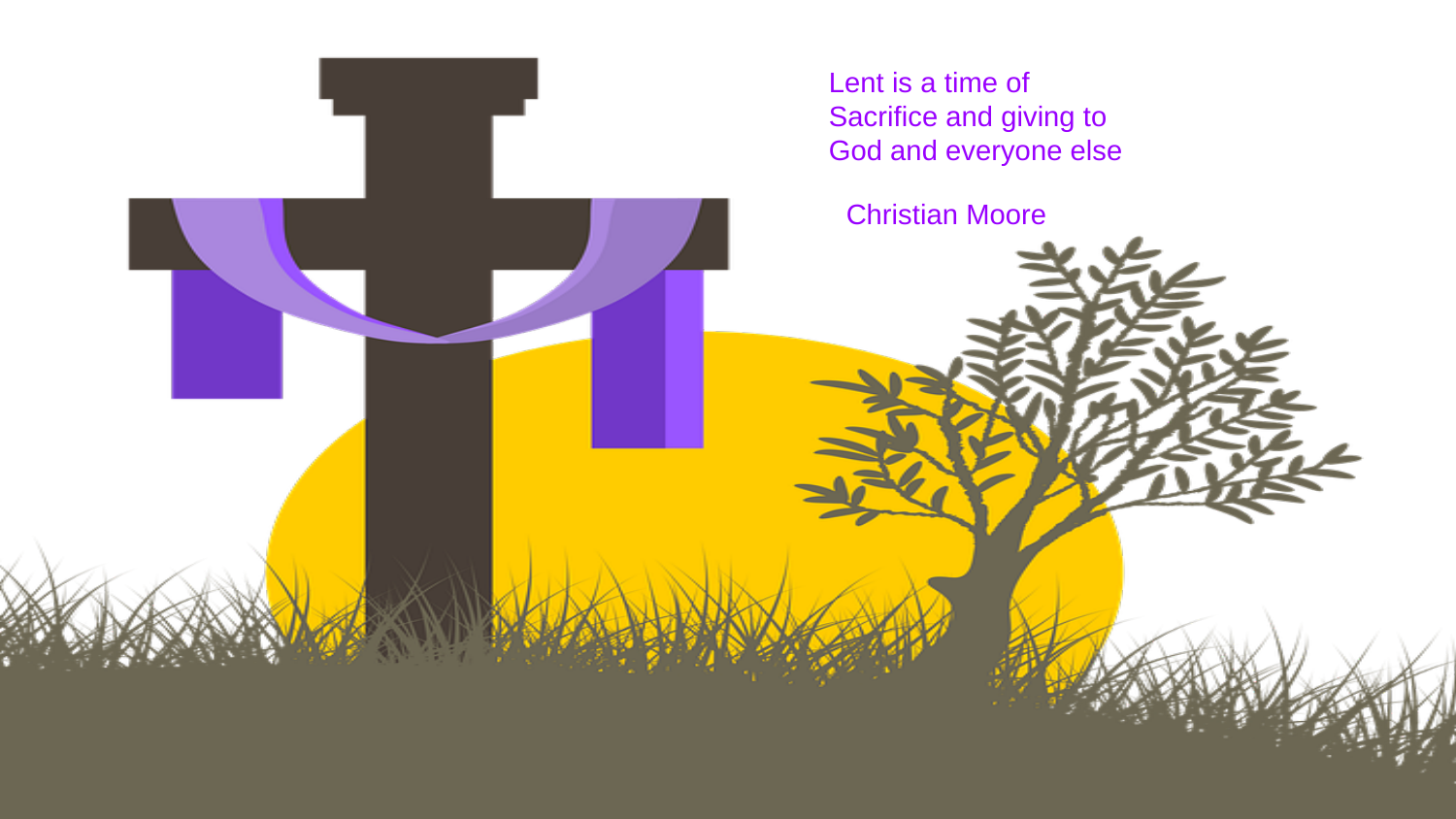

Lent is a time of
Sacrifice and giving to
God and everyone else
Christian Moore